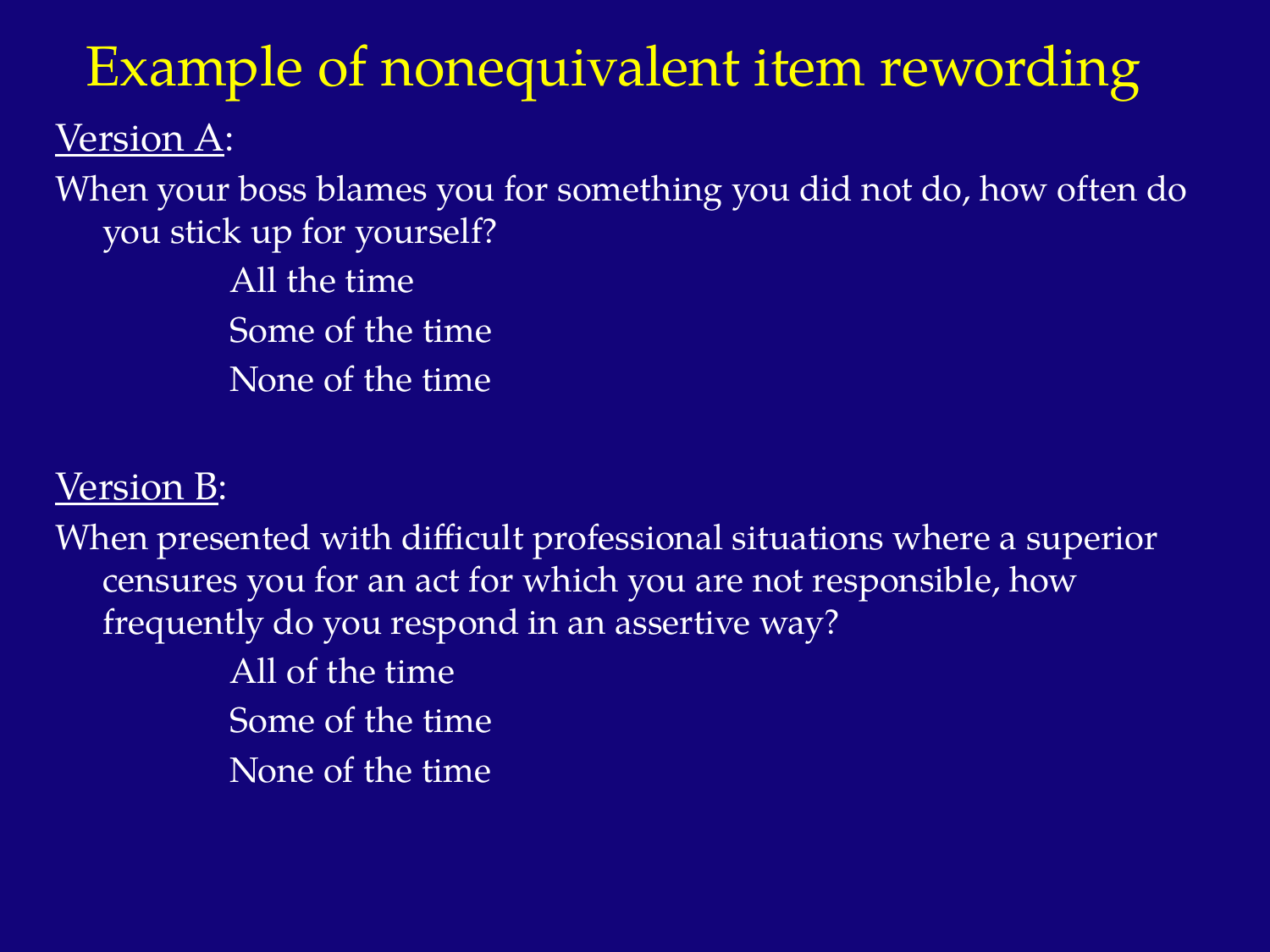

# Example of nonequivalent item rewording
Version A:
When your boss blames you for something you did not do, how often do you stick up for yourself?
		All the time
		Some of the time
		None of the time

Version B:
When presented with difficult professional situations where a superior censures you for an act for which you are not responsible, how frequently do you respond in an assertive way?
		All of the time
		Some of the time
		None of the time